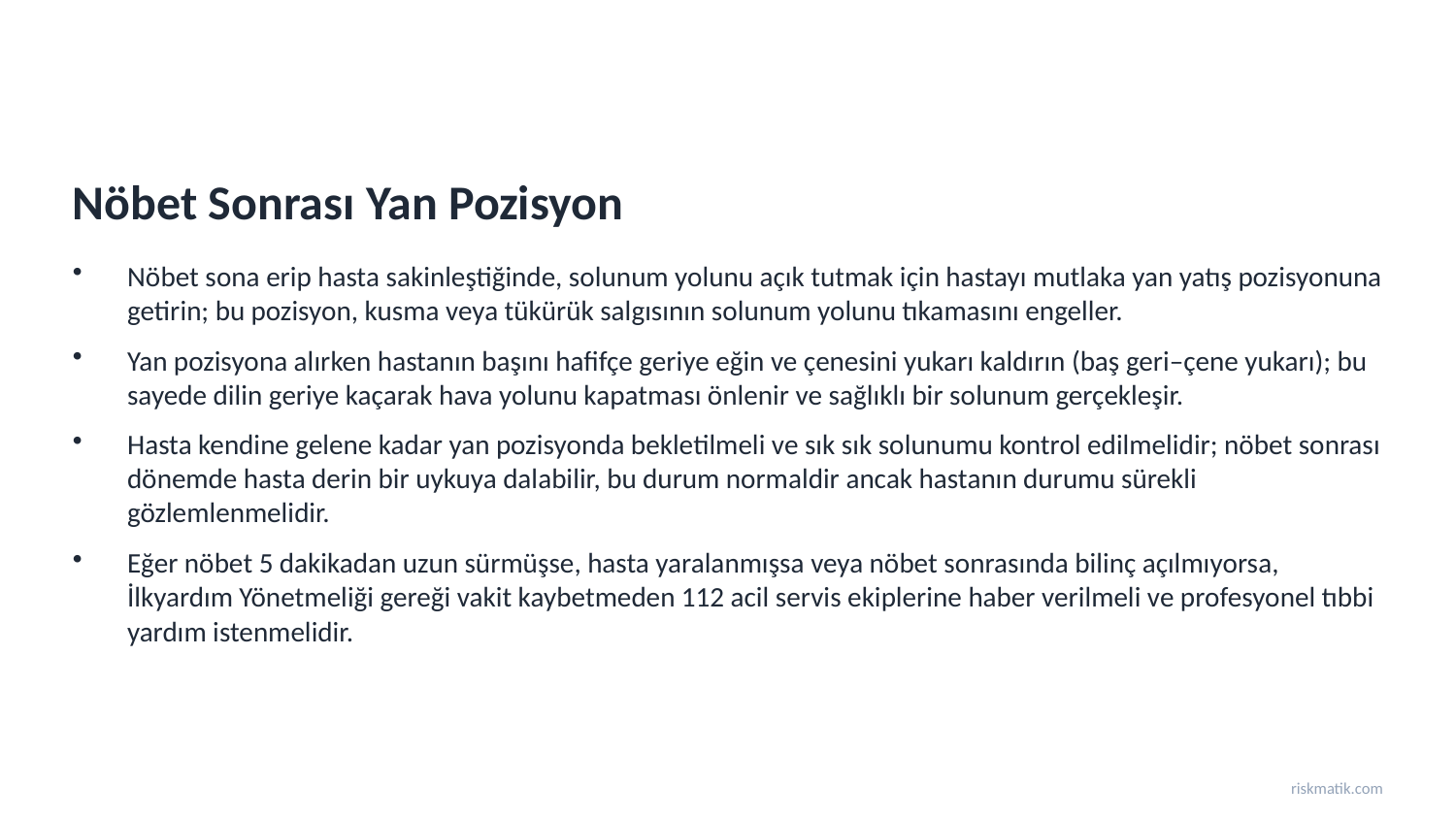

Nöbet Sonrası Yan Pozisyon
Nöbet sona erip hasta sakinleştiğinde, solunum yolunu açık tutmak için hastayı mutlaka yan yatış pozisyonuna getirin; bu pozisyon, kusma veya tükürük salgısının solunum yolunu tıkamasını engeller.
Yan pozisyona alırken hastanın başını hafifçe geriye eğin ve çenesini yukarı kaldırın (baş geri–çene yukarı); bu sayede dilin geriye kaçarak hava yolunu kapatması önlenir ve sağlıklı bir solunum gerçekleşir.
Hasta kendine gelene kadar yan pozisyonda bekletilmeli ve sık sık solunumu kontrol edilmelidir; nöbet sonrası dönemde hasta derin bir uykuya dalabilir, bu durum normaldir ancak hastanın durumu sürekli gözlemlenmelidir.
Eğer nöbet 5 dakikadan uzun sürmüşse, hasta yaralanmışsa veya nöbet sonrasında bilinç açılmıyorsa, İlkyardım Yönetmeliği gereği vakit kaybetmeden 112 acil servis ekiplerine haber verilmeli ve profesyonel tıbbi yardım istenmelidir.
riskmatik.com